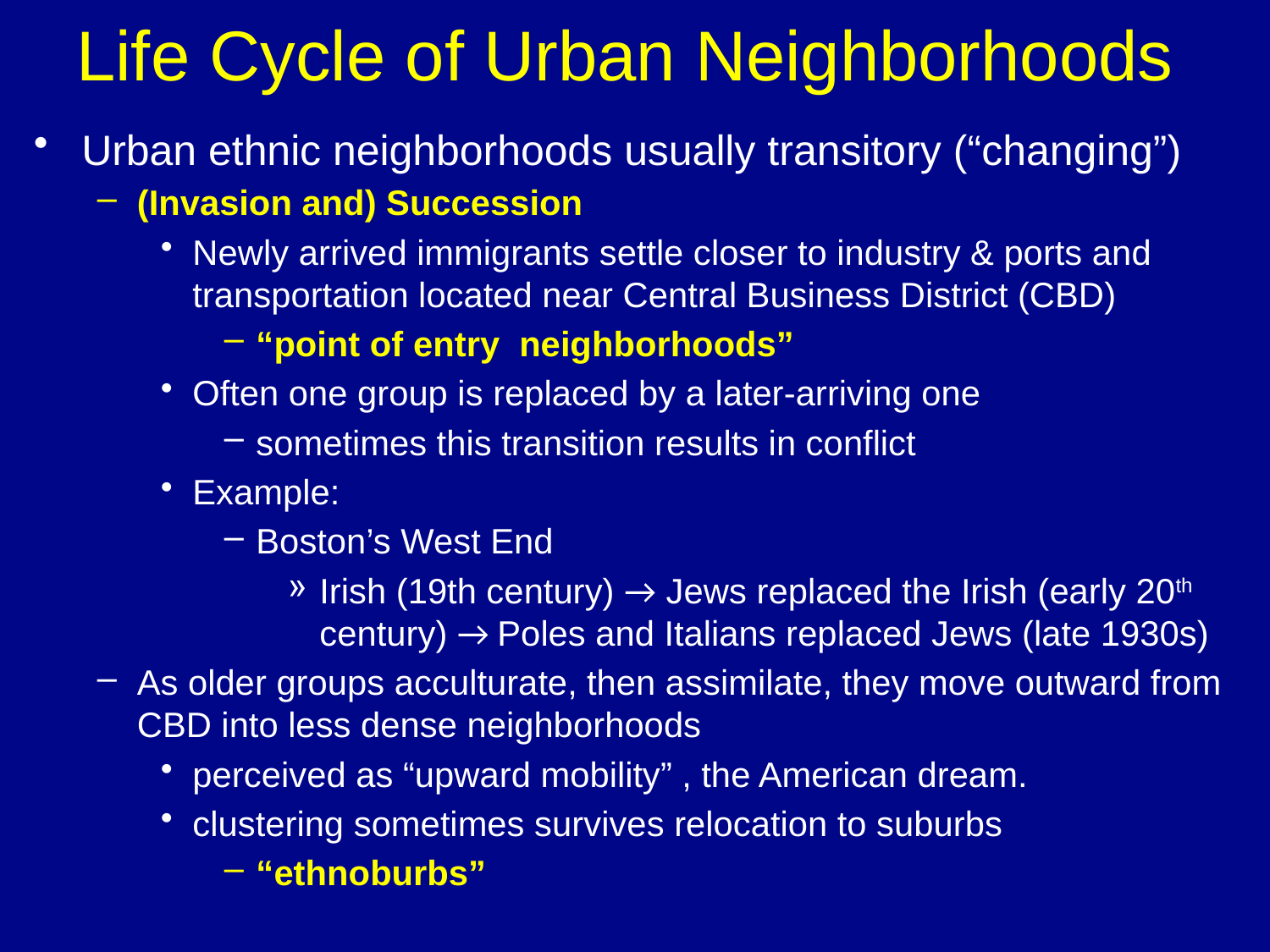

# Life Cycle of Urban Neighborhoods
Urban ethnic neighborhoods usually transitory (“changing”)
(Invasion and) Succession
Newly arrived immigrants settle closer to industry & ports and transportation located near Central Business District (CBD)
“point of entry  neighborhoods”
Often one group is replaced by a later-arriving one
sometimes this transition results in conflict
Example:
Boston’s West End
Irish (19th century) → Jews replaced the Irish (early 20th century) → Poles and Italians replaced Jews (late 1930s)
As older groups acculturate, then assimilate, they move outward from CBD into less dense neighborhoods
perceived as “upward mobility” , the American dream.
clustering sometimes survives relocation to suburbs
“ethnoburbs”